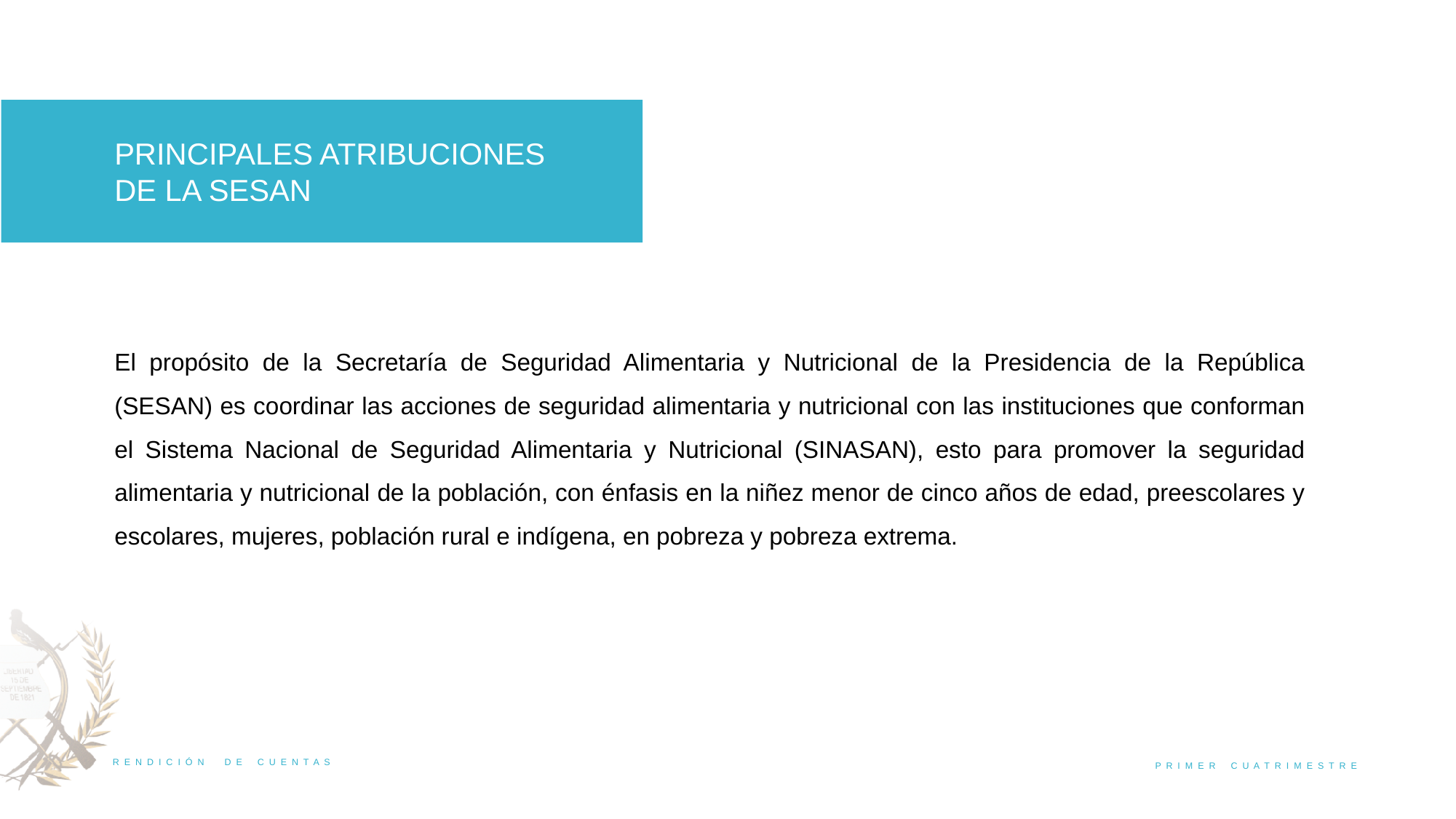

PRINCIPALES ATRIBUCIONES DE LA SESAN
El propósito de la Secretaría de Seguridad Alimentaria y Nutricional de la Presidencia de la República (SESAN) es coordinar las acciones de seguridad alimentaria y nutricional con las instituciones que conforman el Sistema Nacional de Seguridad Alimentaria y Nutricional (SINASAN), esto para promover la seguridad alimentaria y nutricional de la población, con énfasis en la niñez menor de cinco años de edad, preescolares y escolares, mujeres, población rural e indígena, en pobreza y pobreza extrema.